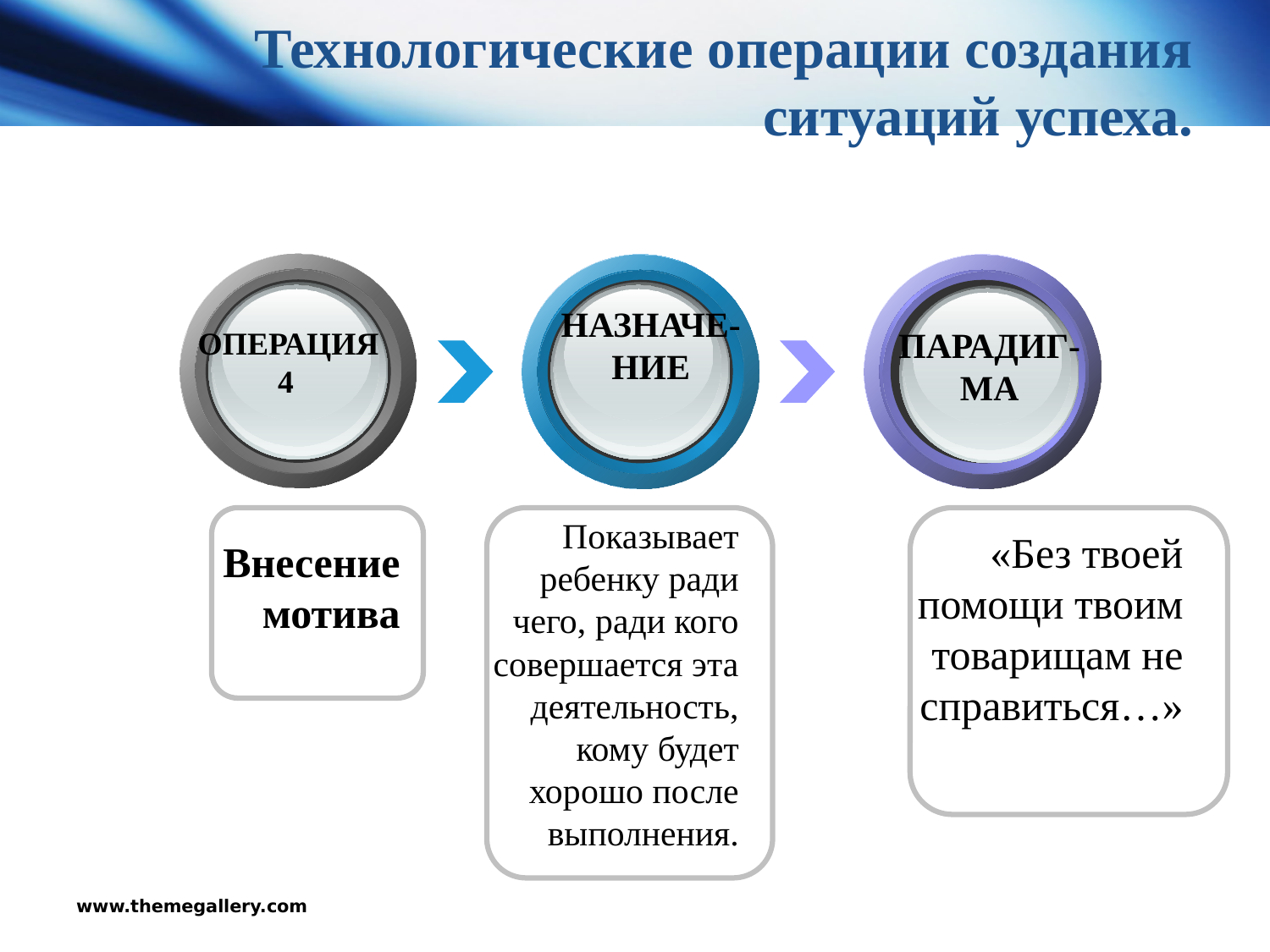

# Технологические операции создания ситуаций успеха.

НАЗНАЧЕ-НИЕ
ОПЕРАЦИЯ
4
ПАРАДИГ-МА

Показывает ребенку ради чего, ради кого совершается эта деятельность, кому будет хорошо после выполнения.

«Без твоей помощи твоим товарищам не справиться…»
Внесение мотива
www.themegallery.com